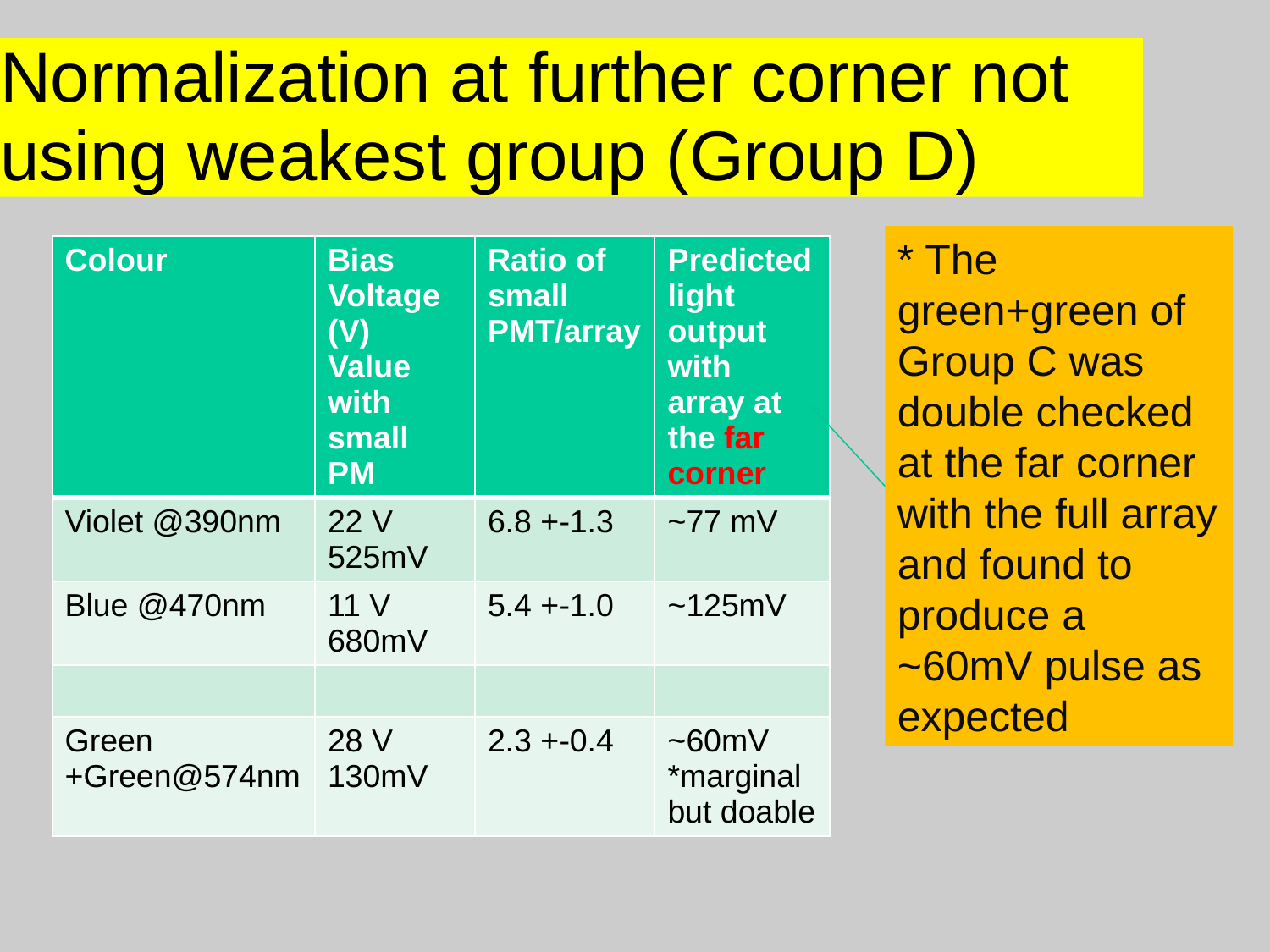

Normalization at further corner not using weakest group (Group D)
* The green+green of Group C was double checked at the far corner with the full array and found to produce a ~60mV pulse as expected
| Colour | Bias Voltage (V) Value with small PM | Ratio of small PMT/array | Predicted light output with array at the far corner |
| --- | --- | --- | --- |
| Violet @390nm | 22 V 525mV | 6.8 +-1.3 | ~77 mV |
| Blue @470nm | 11 V 680mV | 5.4 +-1.0 | ~125mV |
|  |  |  |  |
| Green +Green@574nm | 28 V 130mV | 2.3 +-0.4 | ~60mV \*marginal but doable |